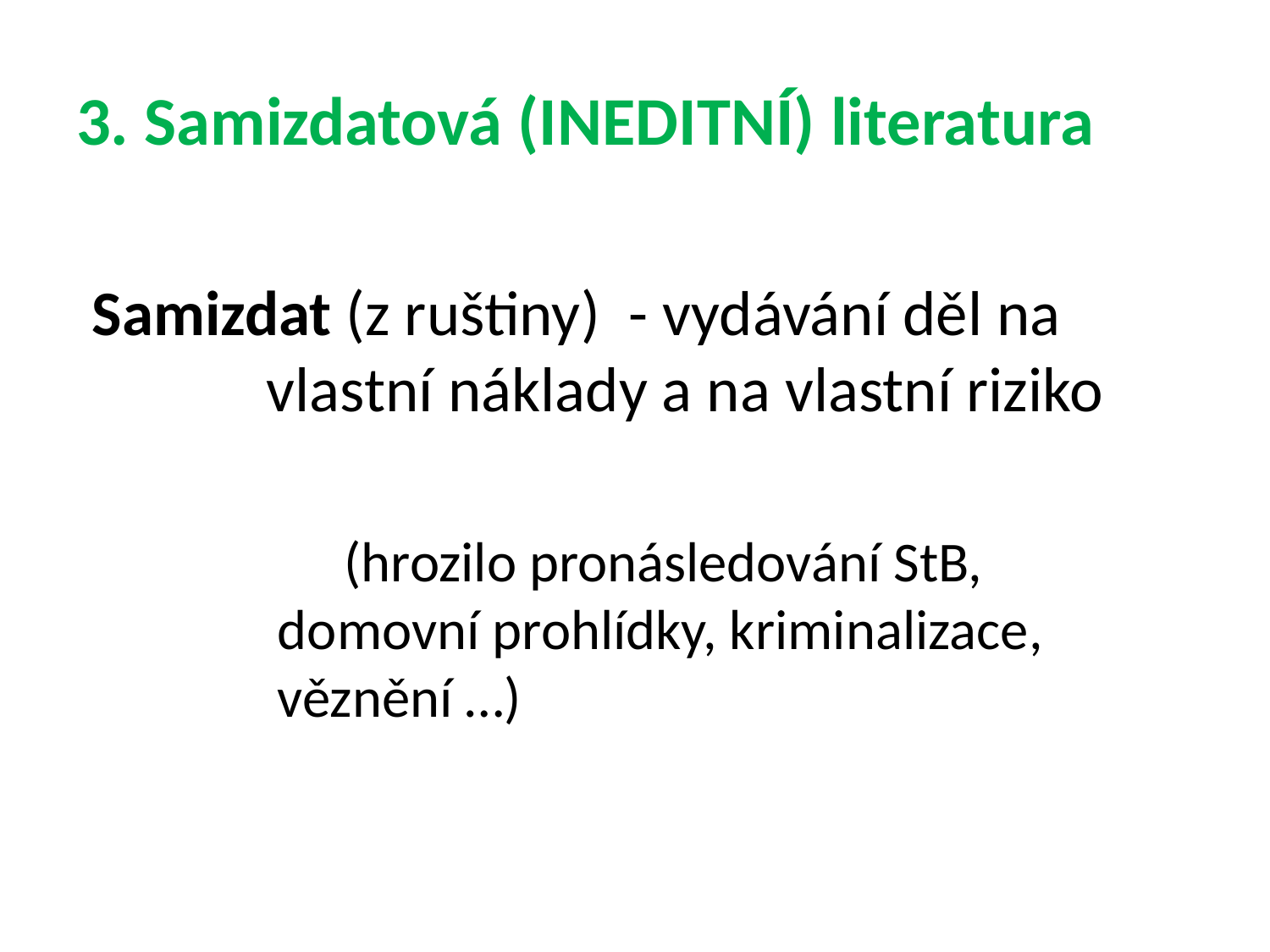

# 3. Samizdatová (INEDITNÍ) literatura
 Samizdat (z ruštiny)  - vydávání děl na     		 vlastní náklady a na vlastní riziko

                     (hrozilo pronásledování StB, 			  domovní prohlídky, kriminalizace, 		  věznění …)